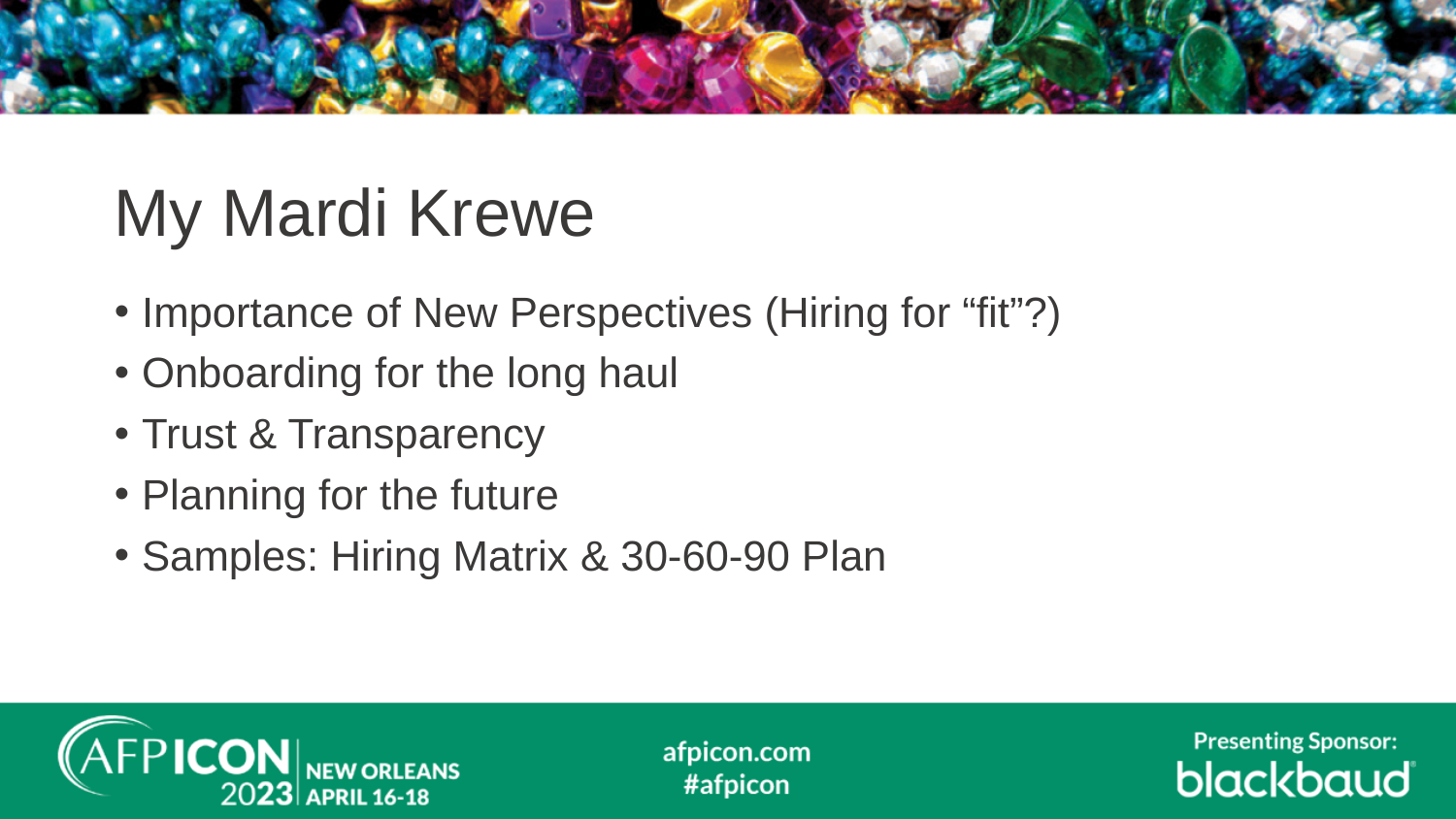

# My Mardi Krewe
Importance of New Perspectives (Hiring for “fit”?)
Onboarding for the long haul
Trust & Transparency
Planning for the future
Samples: Hiring Matrix & 30-60-90 Plan